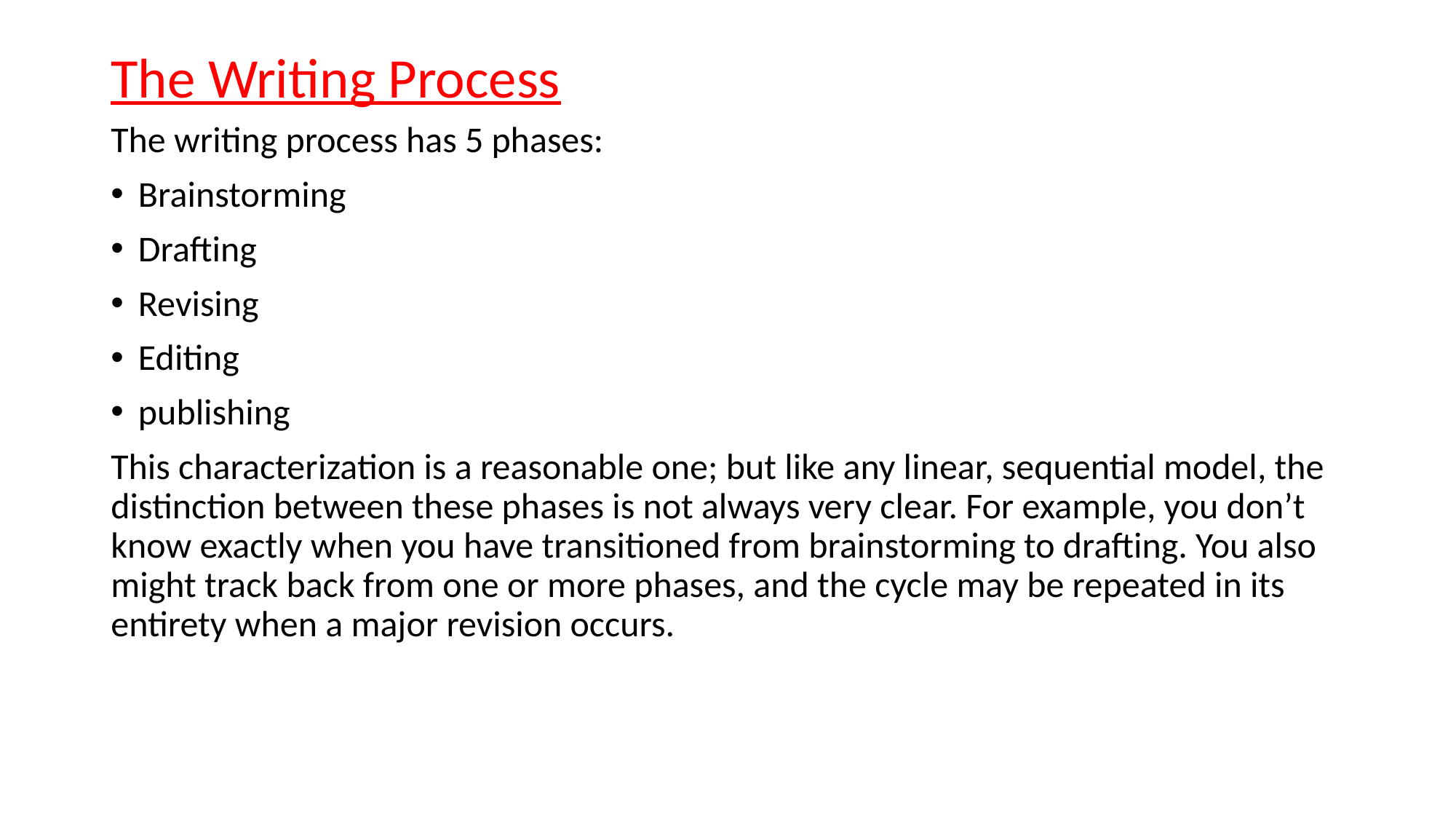

# The Writing Process
The writing process has 5 phases:
Brainstorming
Drafting
Revising
Editing
publishing
This characterization is a reasonable one; but like any linear, sequential model, the distinction between these phases is not always very clear. For example, you don’t know exactly when you have transitioned from brainstorming to drafting. You also might track back from one or more phases, and the cycle may be repeated in its entirety when a major revision occurs.